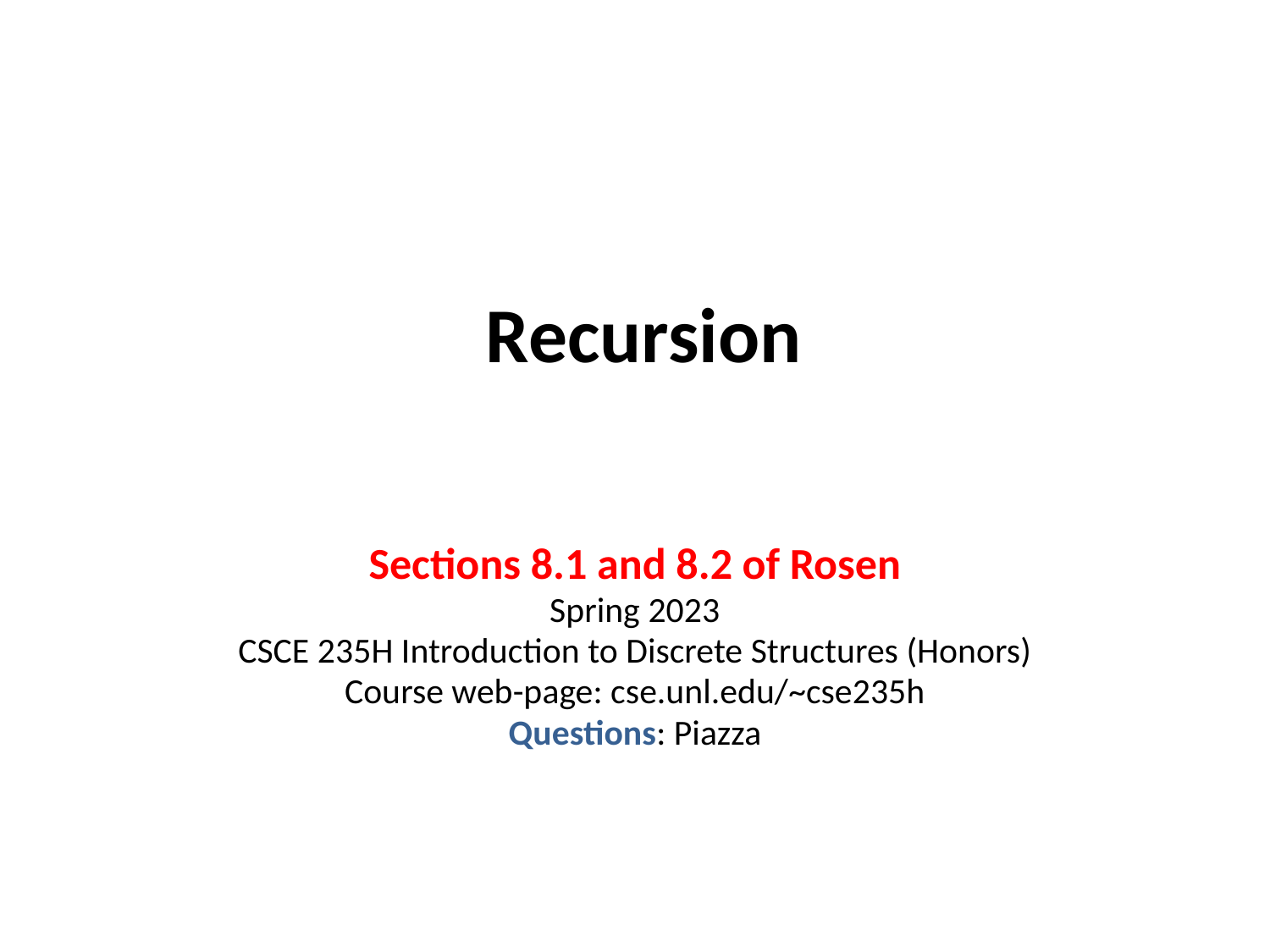

# Recursion
Sections 8.1 and 8.2 of Rosen
Spring 2023
CSCE 235H Introduction to Discrete Structures (Honors)
Course web-page: cse.unl.edu/~cse235h
Questions: Piazza